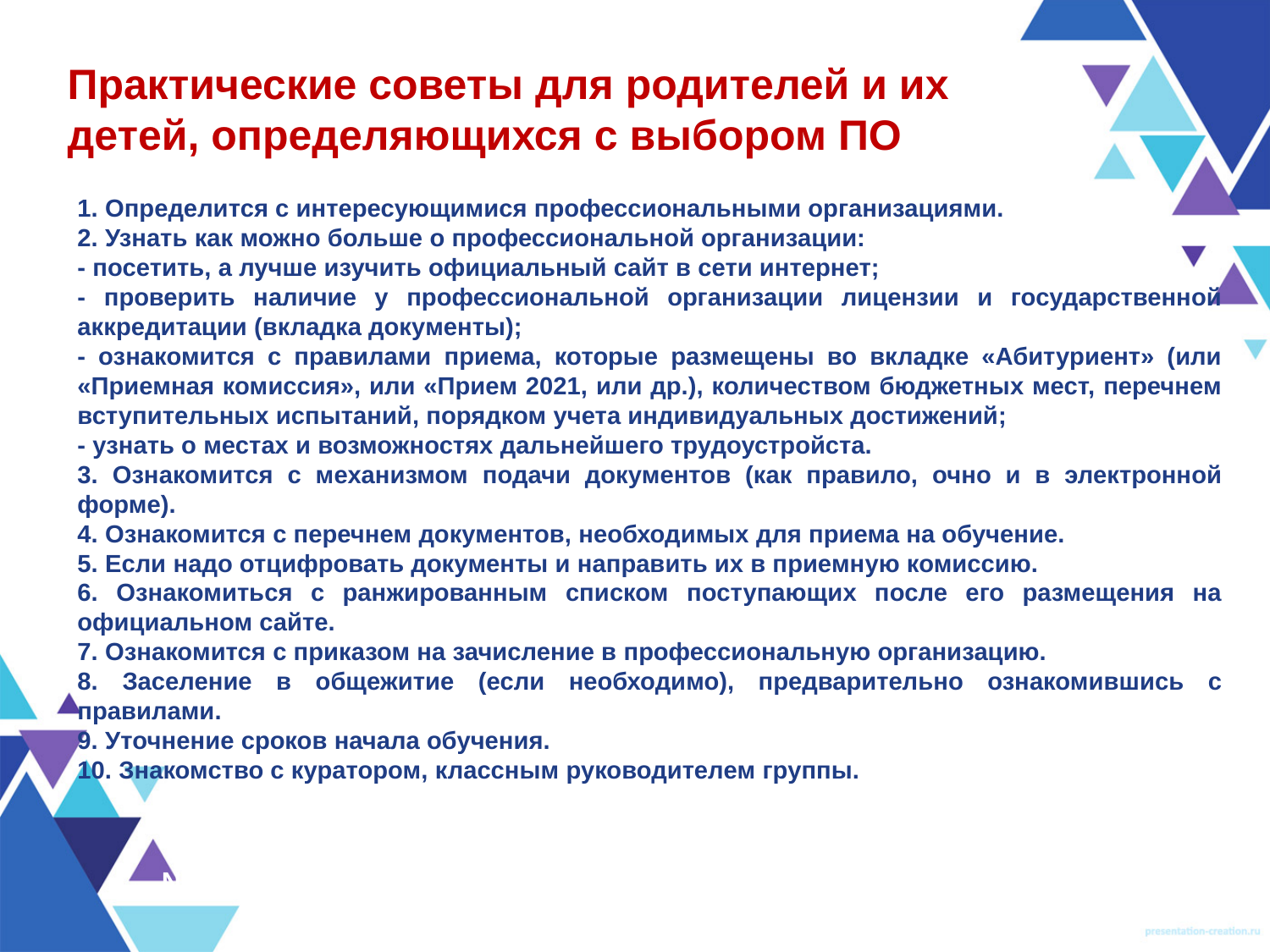

Практические советы для родителей и их детей, определяющихся с выбором ПО
1. Определится с интересующимися профессиональными организациями.
2. Узнать как можно больше о профессиональной организации:
- посетить, а лучше изучить официальный сайт в сети интернет;
- проверить наличие у профессиональной организации лицензии и государственной аккредитации (вкладка документы);
- ознакомится с правилами приема, которые размещены во вкладке «Абитуриент» (или «Приемная комиссия», или «Прием 2021, или др.), количеством бюджетных мест, перечнем вступительных испытаний, порядком учета индивидуальных достижений;
- узнать о местах и возможностях дальнейшего трудоустройста.
3. Ознакомится с механизмом подачи документов (как правило, очно и в электронной форме).
4. Ознакомится с перечнем документов, необходимых для приема на обучение.
5. Если надо отцифровать документы и направить их в приемную комиссию.
6. Ознакомиться с ранжированным списком поступающих после его размещения на официальном сайте.
7. Ознакомится с приказом на зачисление в профессиональную организацию.
8. Заселение в общежитие (если необходимо), предварительно ознакомившись с правилами.
9. Уточнение сроков начала обучения.
10. Знакомство с куратором, классным руководителем группы.

NN